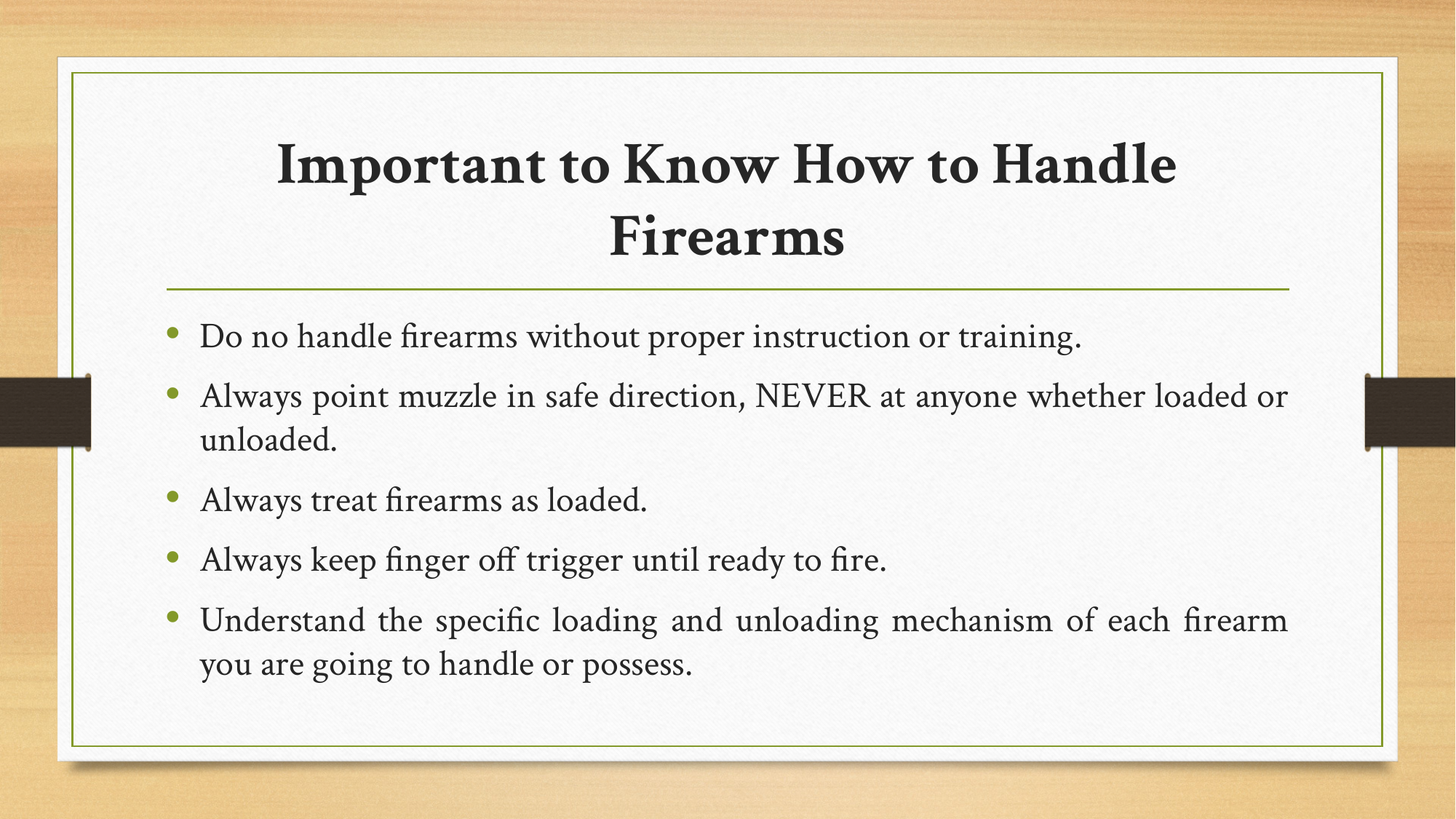

# Important to Know How to Handle Firearms
Do no handle firearms without proper instruction or training.
Always point muzzle in safe direction, NEVER at anyone whether loaded or unloaded.
Always treat firearms as loaded.
Always keep finger off trigger until ready to fire.
Understand the specific loading and unloading mechanism of each firearm you are going to handle or possess.